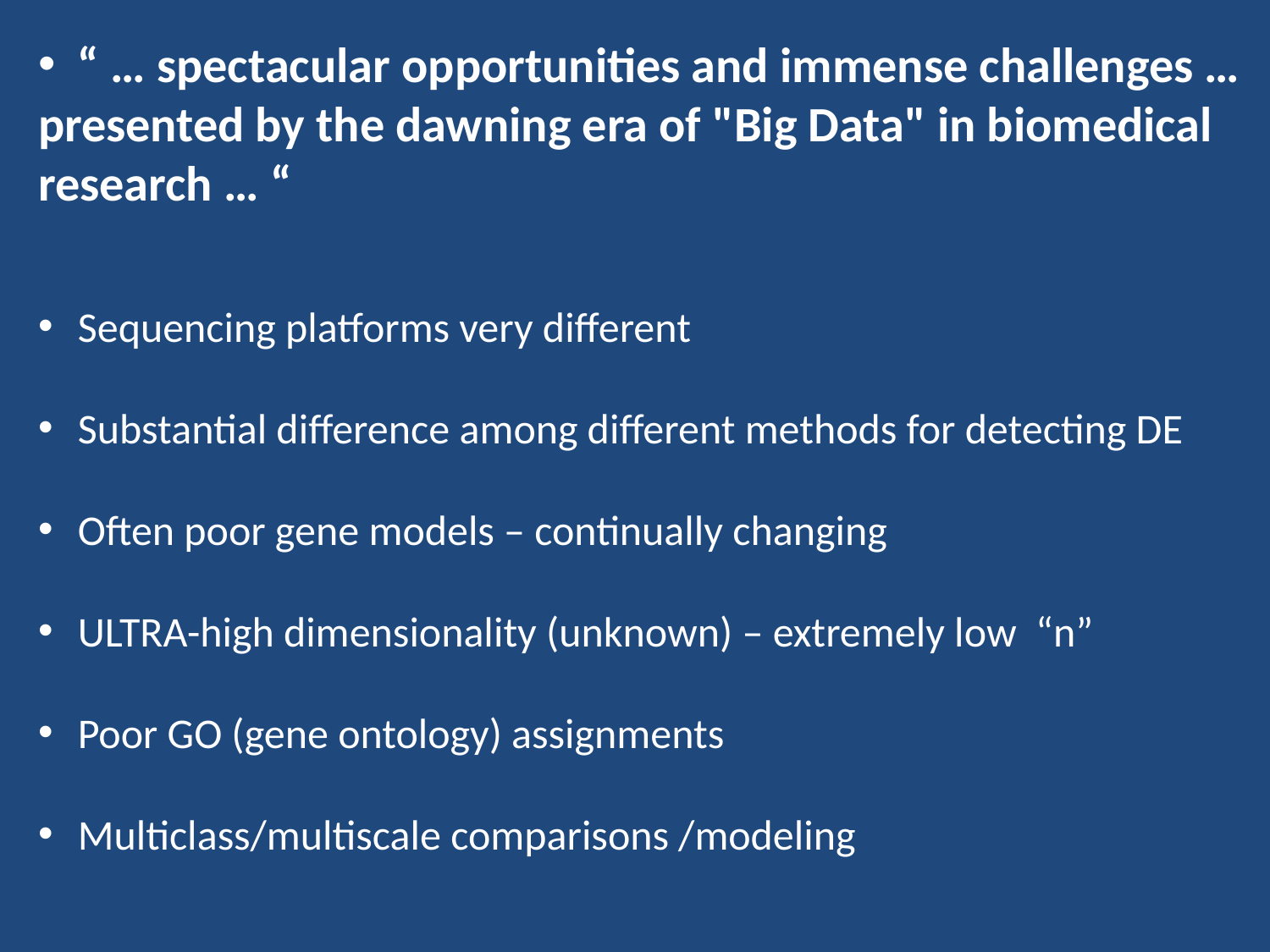

“ … spectacular opportunities and immense challenges …
presented by the dawning era of "Big Data" in biomedical
research … “

Sequencing platforms very different

Substantial difference among different methods for detecting DE

Often poor gene models – continually changing

ULTRA-high dimensionality (unknown) – extremely low  “n”

Poor GO (gene ontology) assignments

Multiclass/multiscale comparisons /modeling